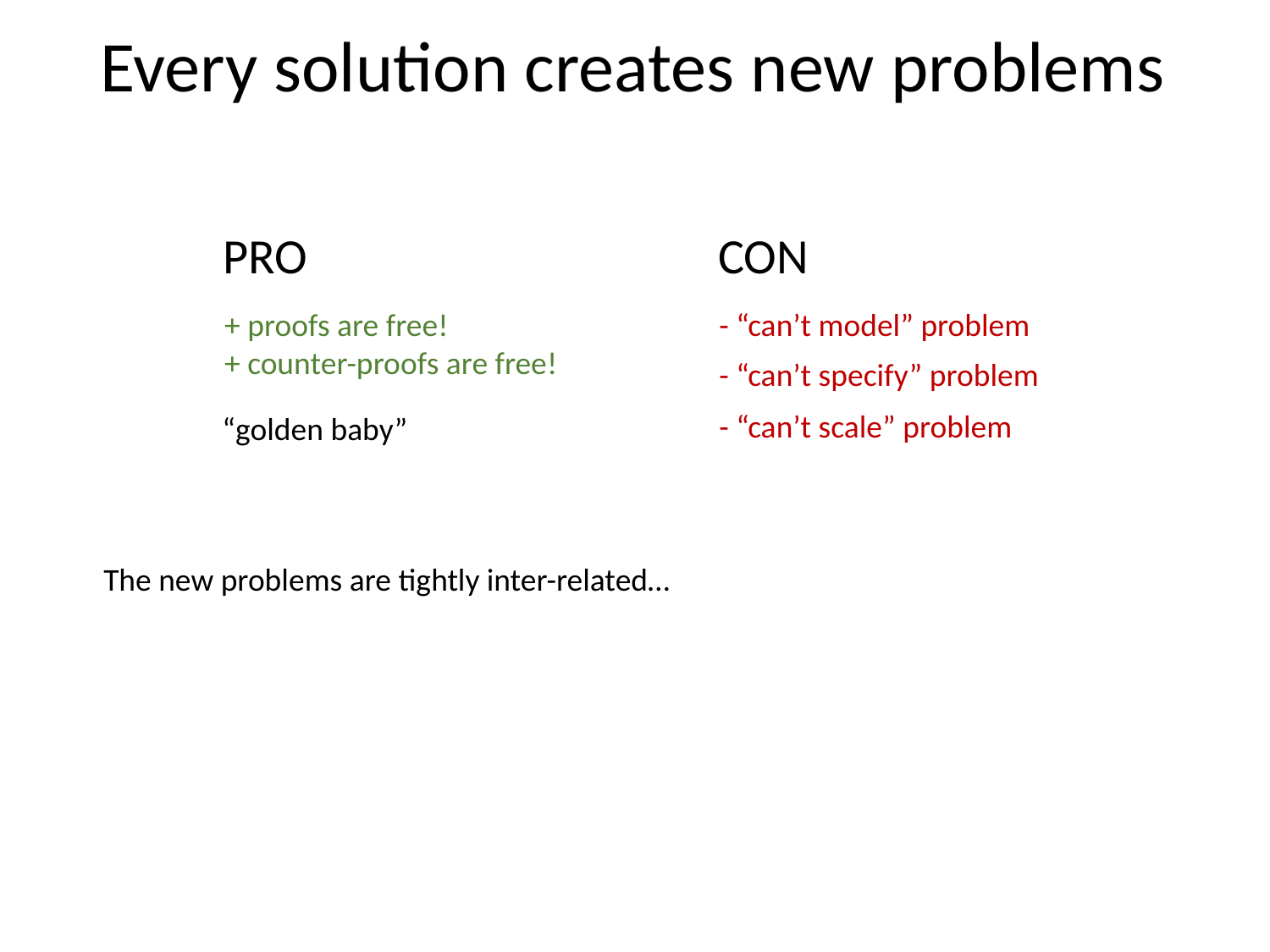

# Every solution creates new problems
PRO
+ proofs are free!
+ counter-proofs are free!
“golden baby”
CON
- “can’t model” problem
- “can’t specify” problem
- “can’t scale” problem
The new problems are tightly inter-related…